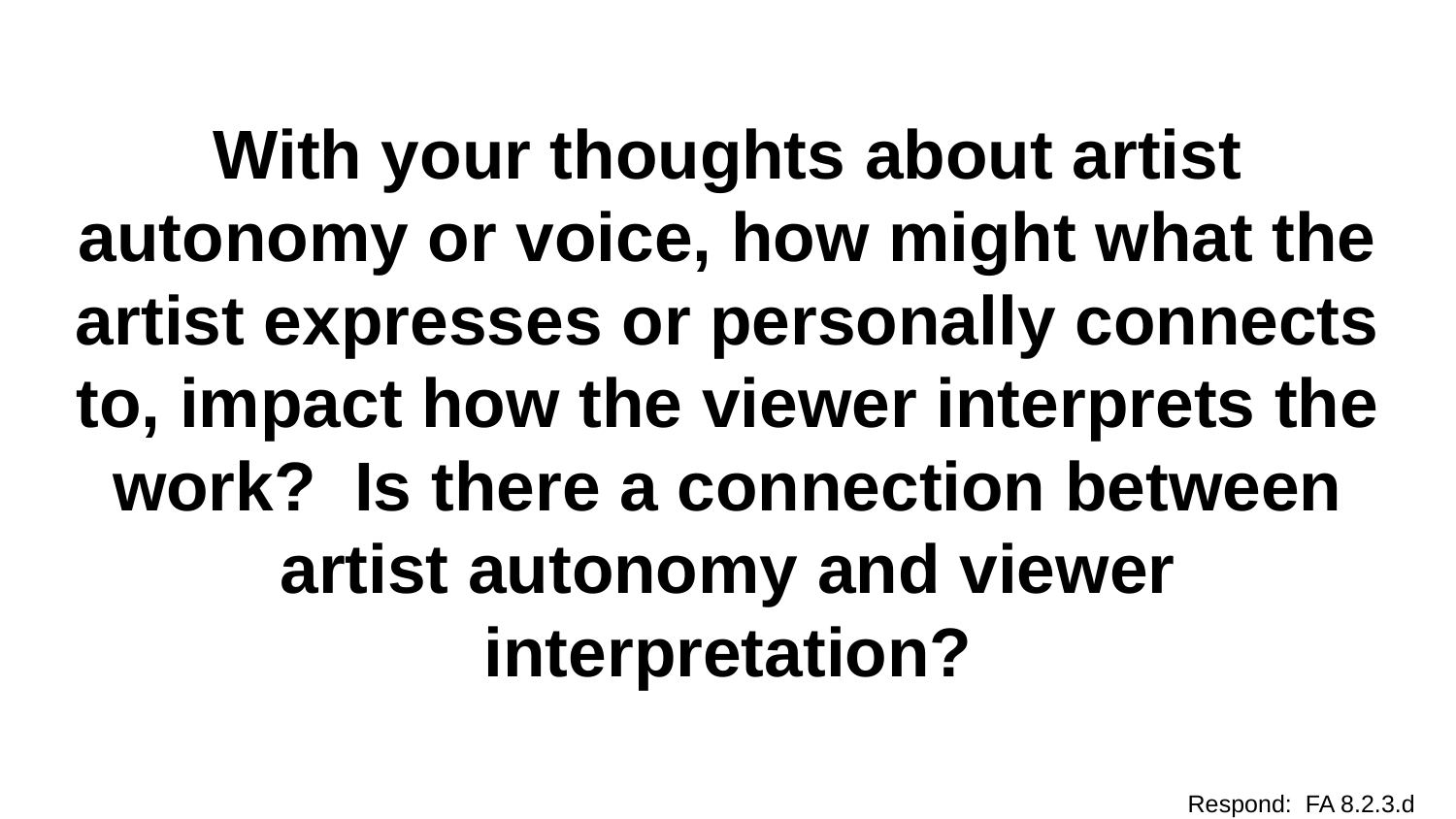

# With your thoughts about artist autonomy or voice, how might what the artist expresses or personally connects to, impact how the viewer interprets the work?  Is there a connection between artist autonomy and viewer interpretation?
Respond:  FA 8.2.3.d